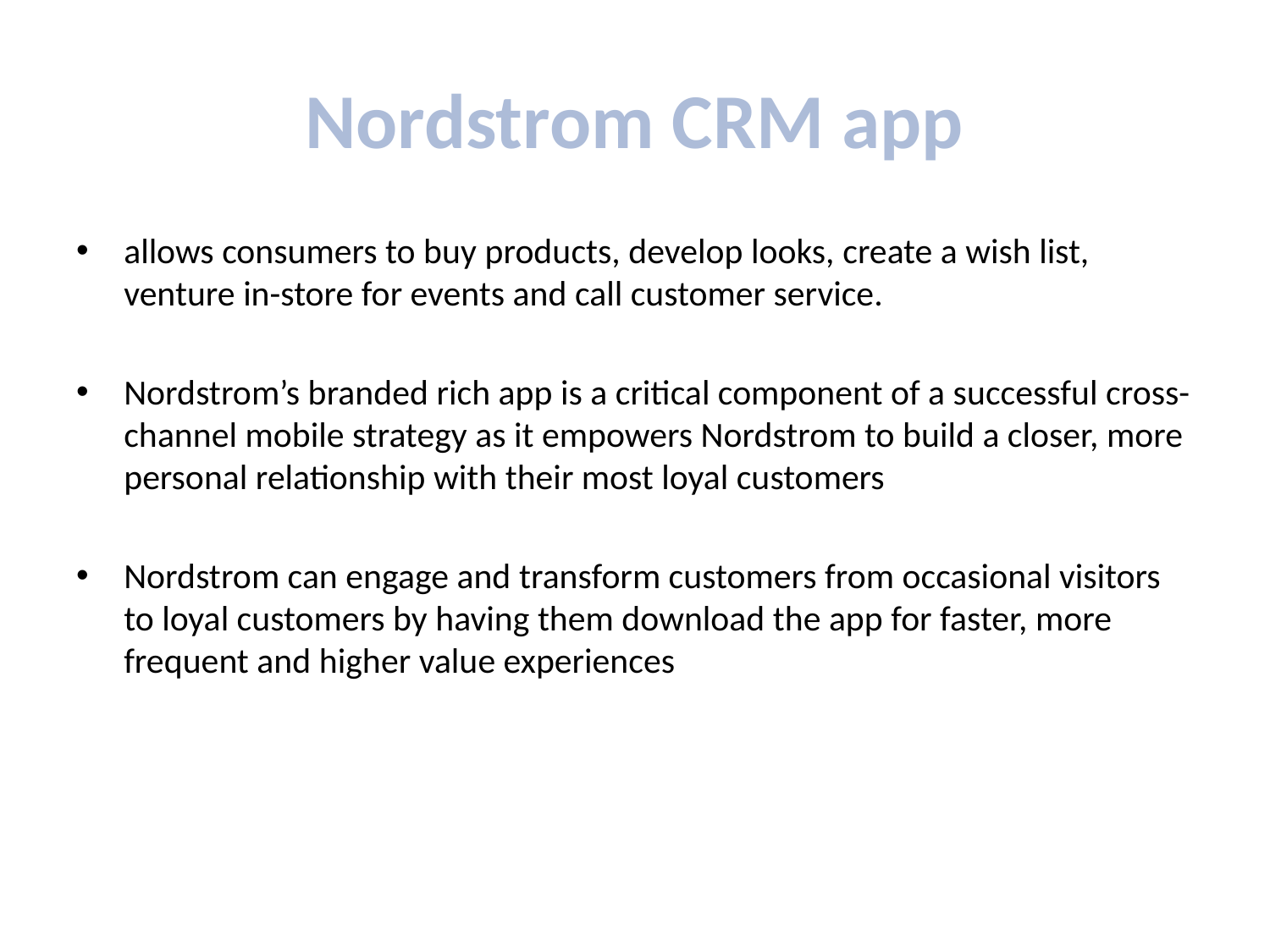

# Nordstrom CRM app
allows consumers to buy products, develop looks, create a wish list, venture in-store for events and call customer service.

Nordstrom’s branded rich app is a critical component of a successful cross-channel mobile strategy as it empowers Nordstrom to build a closer, more personal relationship with their most loyal customers

Nordstrom can engage and transform customers from occasional visitors to loyal customers by having them download the app for faster, more frequent and higher value experiences